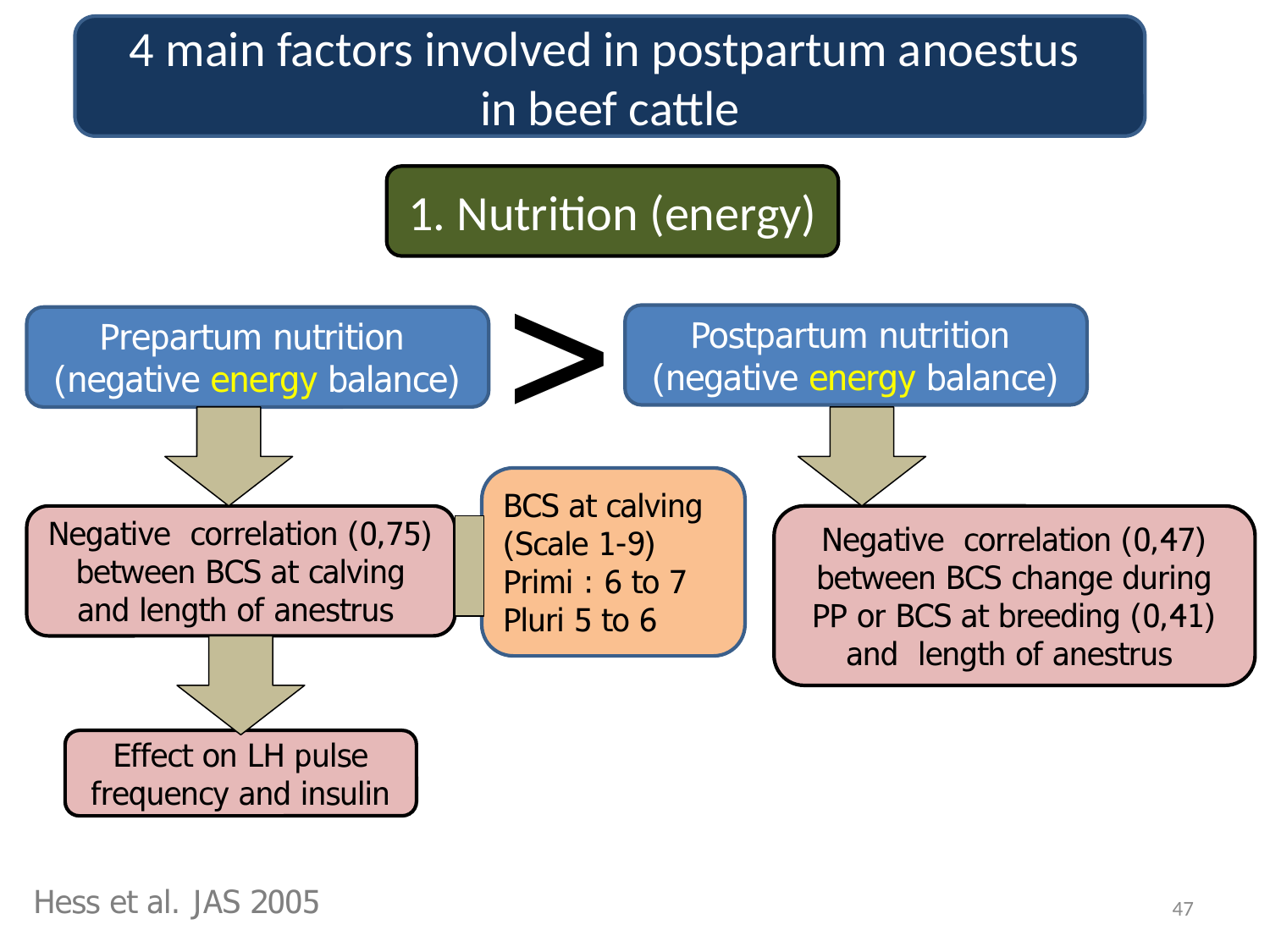

4 main factors involved in postpartum anoestus
in beef cattle
1. Nutrition (energy)
>
Postpartum nutrition
(negative energy balance)
Prepartum nutrition
(negative energy balance)

BCS at calving
(Scale 1-9)
Primi : 6 to 7
Pluri 5 to 6
Negative  correlation (0,47) between BCS change during PP or BCS at breeding (0,41) and  length of anestrus
Negative  correlation (0,75) between BCS at calving and length of anestrus

Effect on LH pulse frequency and insulin
Hess et al. JAS 2005
47